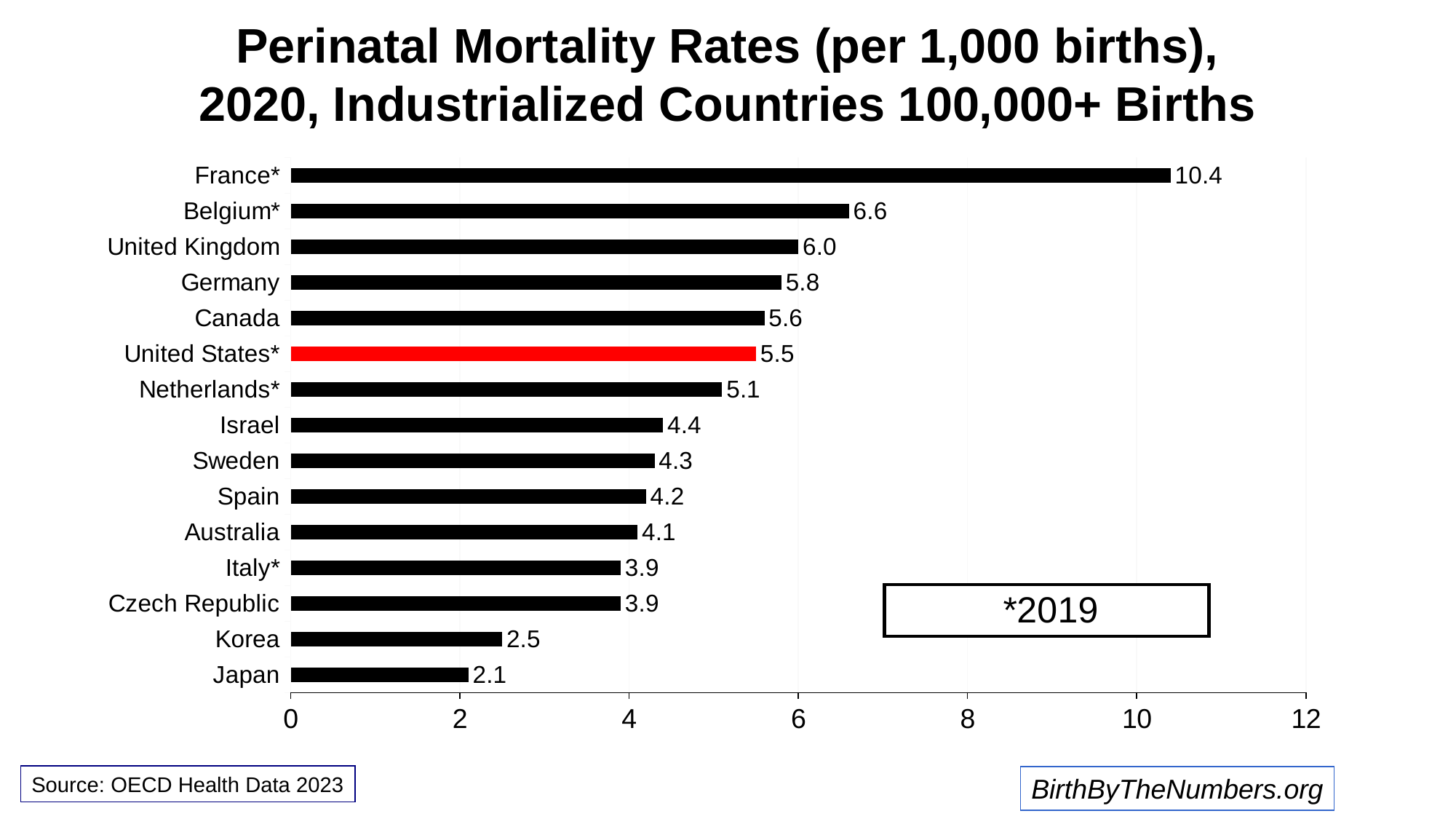

# Perinatal Mortality Rates (per 1,000 births), 2020, Industrialized Countries 100,000+ Births

### Chart

| Category | 2020 |
|---|---|
| Japan | 2.1 |
| Korea | 2.5 |
| Czech Republic | 3.9 |
| Italy* | 3.9 |
| Australia | 4.1 |
| Spain | 4.2 |
| Sweden | 4.3 |
| Israel | 4.4 |
| Netherlands* | 5.1 |
| United States* | 5.5 |
| Canada | 5.6 |
| Germany | 5.8 |
| United Kingdom | 6.0 |
| Belgium* | 6.6 |
| France* | 10.4 |
Source: OECD Health Data 2023